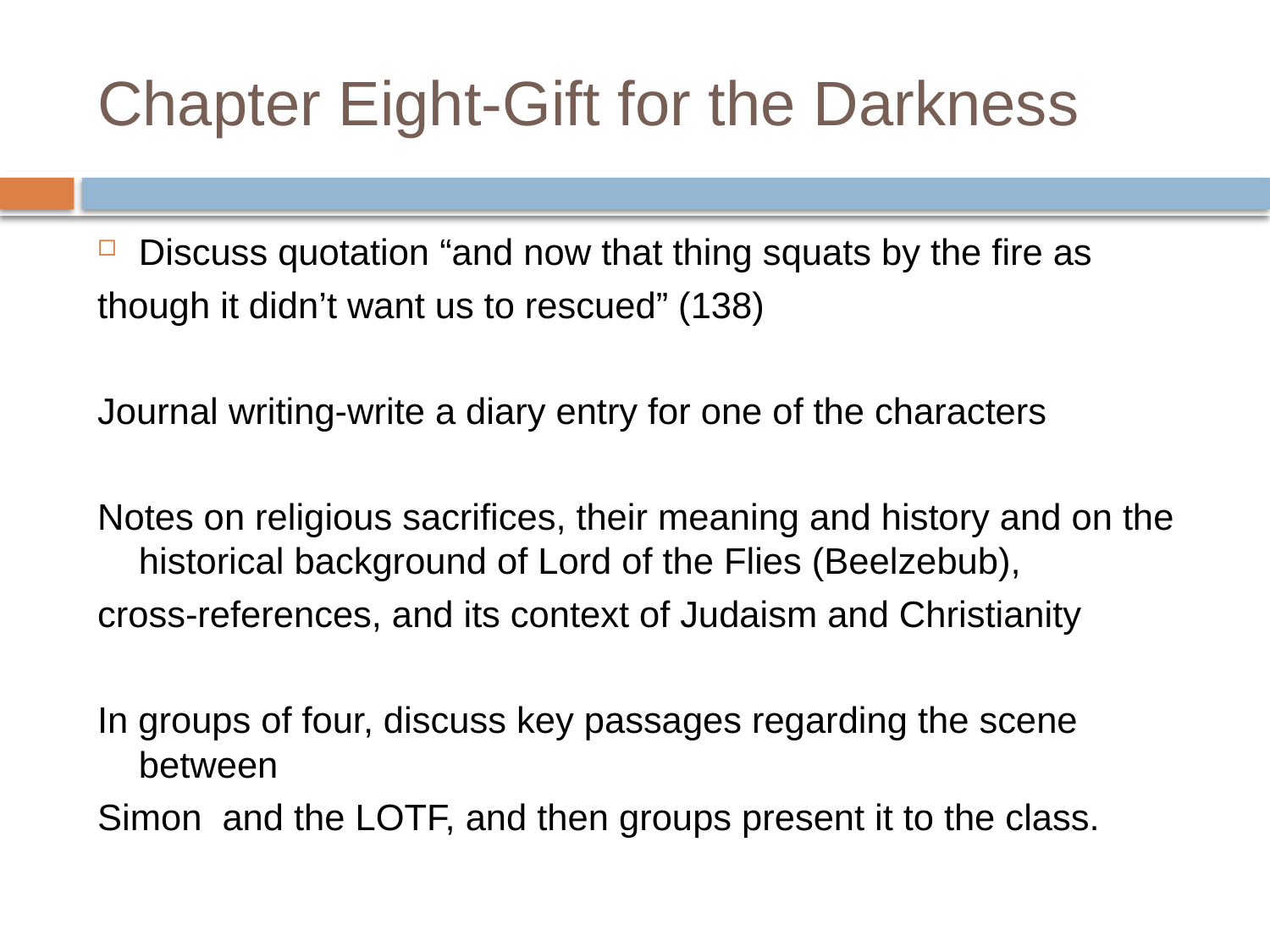

# Chapter Eight-Gift for the Darkness
Discuss quotation “and now that thing squats by the fire as
though it didn’t want us to rescued” (138)

Journal writing-write a diary entry for one of the characters

Notes on religious sacrifices, their meaning and history and on the historical background of Lord of the Flies (Beelzebub),
cross-references, and its context of Judaism and Christianity

In groups of four, discuss key passages regarding the scene between
Simon  and the LOTF, and then groups present it to the class.